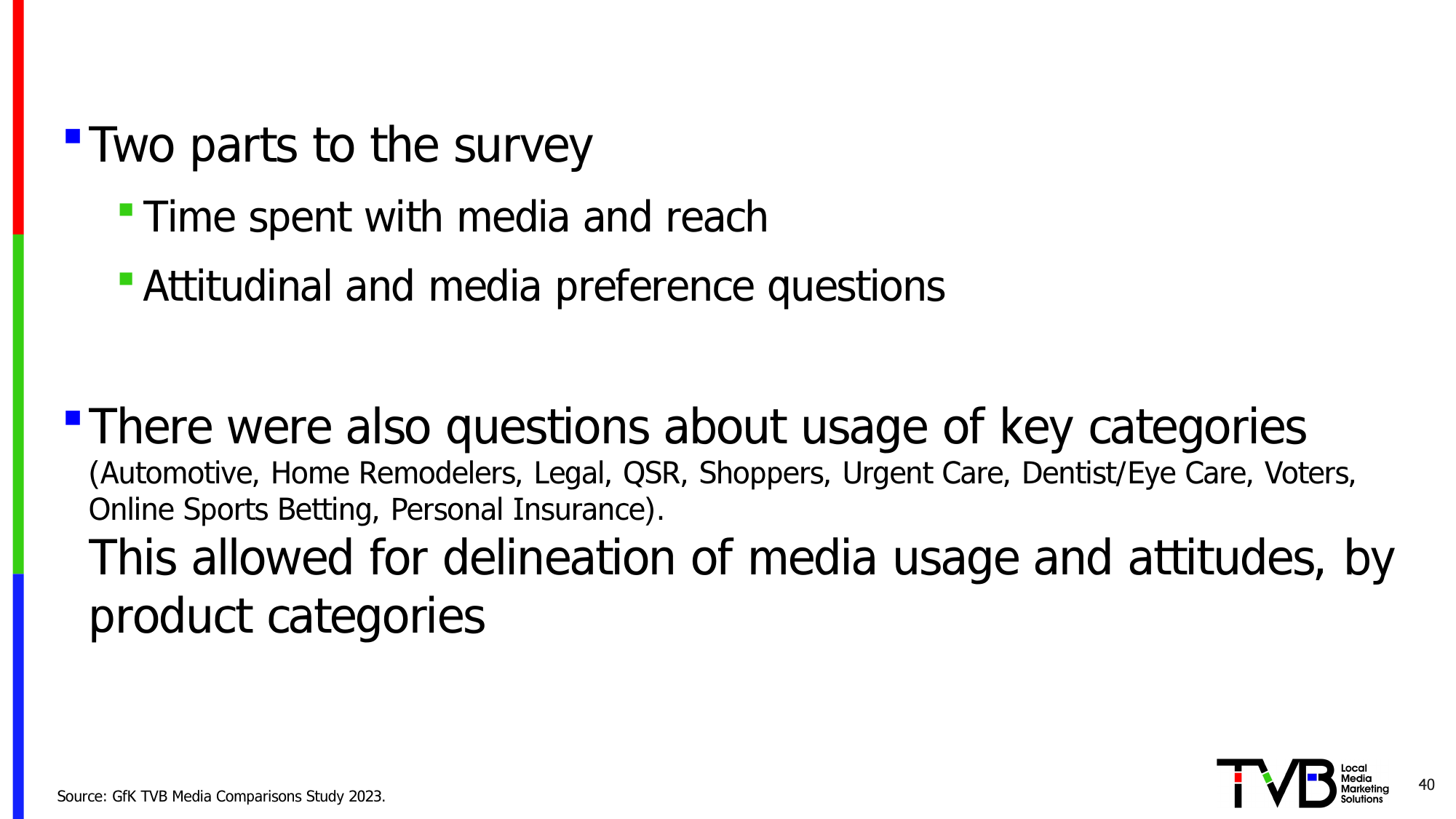

Two parts to the survey
Time spent with media and reach
Attitudinal and media preference questions

There were also questions about usage of key categories (Automotive, Home Remodelers, Legal, QSR, Shoppers, Urgent Care, Dentist/Eye Care, Voters, Online Sports Betting, Personal Insurance).
This allowed for delineation of media usage and attitudes, by product categories
40
Source: GfK TVB Media Comparisons Study 2023.